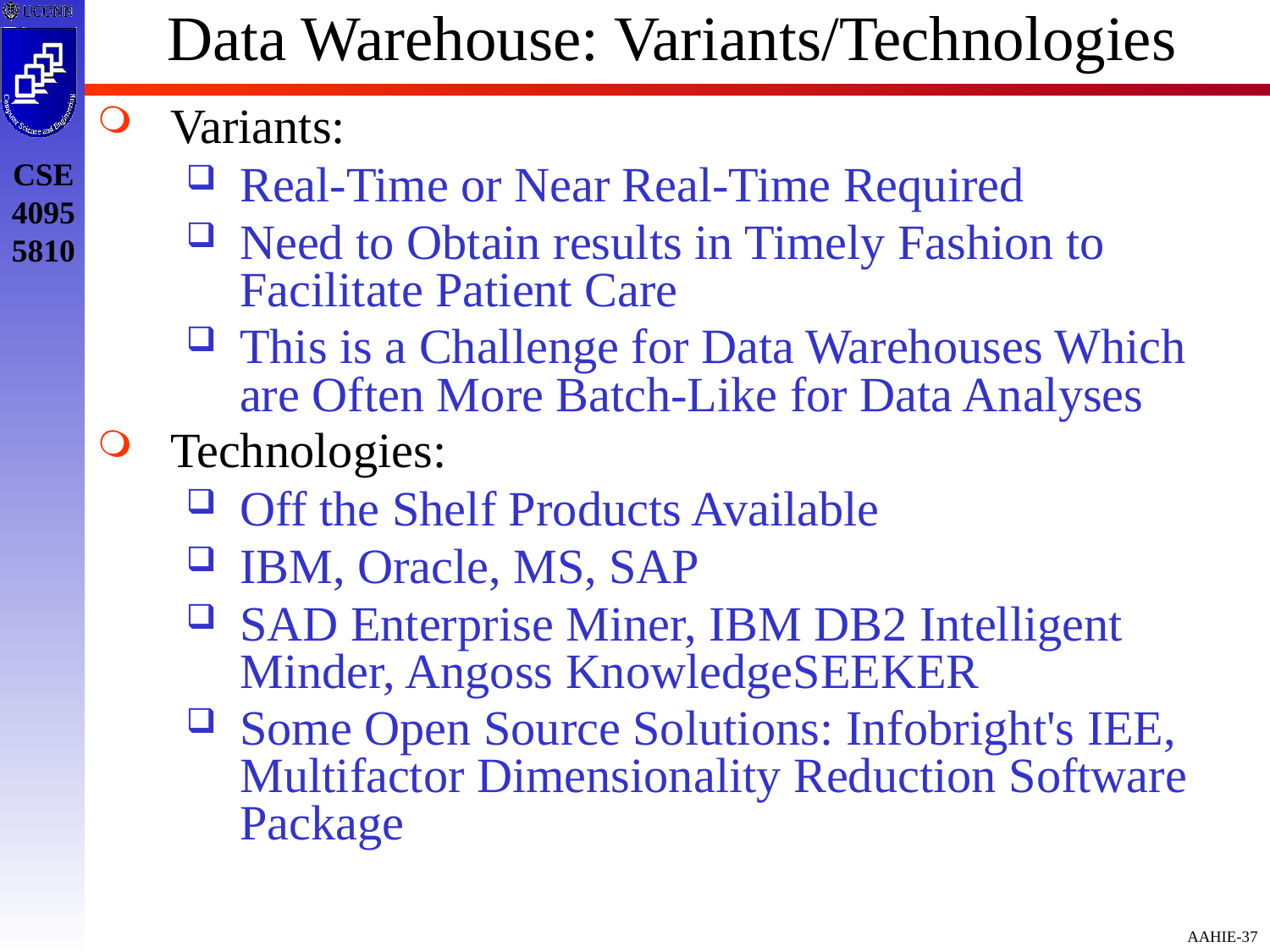

# Data Warehouse: Variants/Technologies
Variants:
Real-Time or Near Real-Time Required
Need to Obtain results in Timely Fashion to Facilitate Patient Care
This is a Challenge for Data Warehouses Which are Often More Batch-Like for Data Analyses
Technologies:
Off the Shelf Products Available
IBM, Oracle, MS, SAP
SAD Enterprise Miner, IBM DB2 Intelligent Minder, Angoss KnowledgeSEEKER
Some Open Source Solutions: Infobright's IEE, Multifactor Dimensionality Reduction Software Package